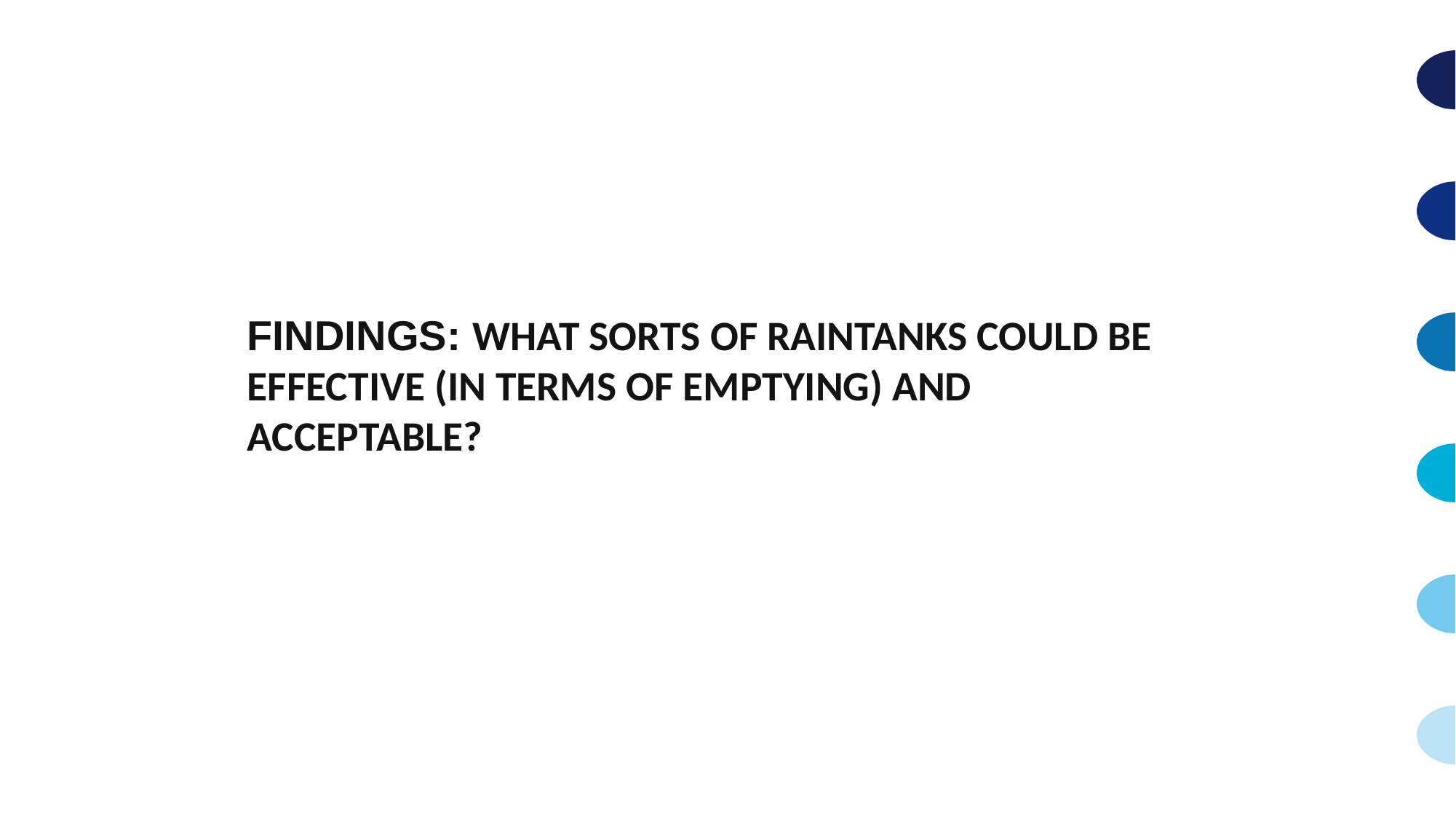

# Findings: What sorts of raintanks could be effective (in terms of emptying) and acceptable?